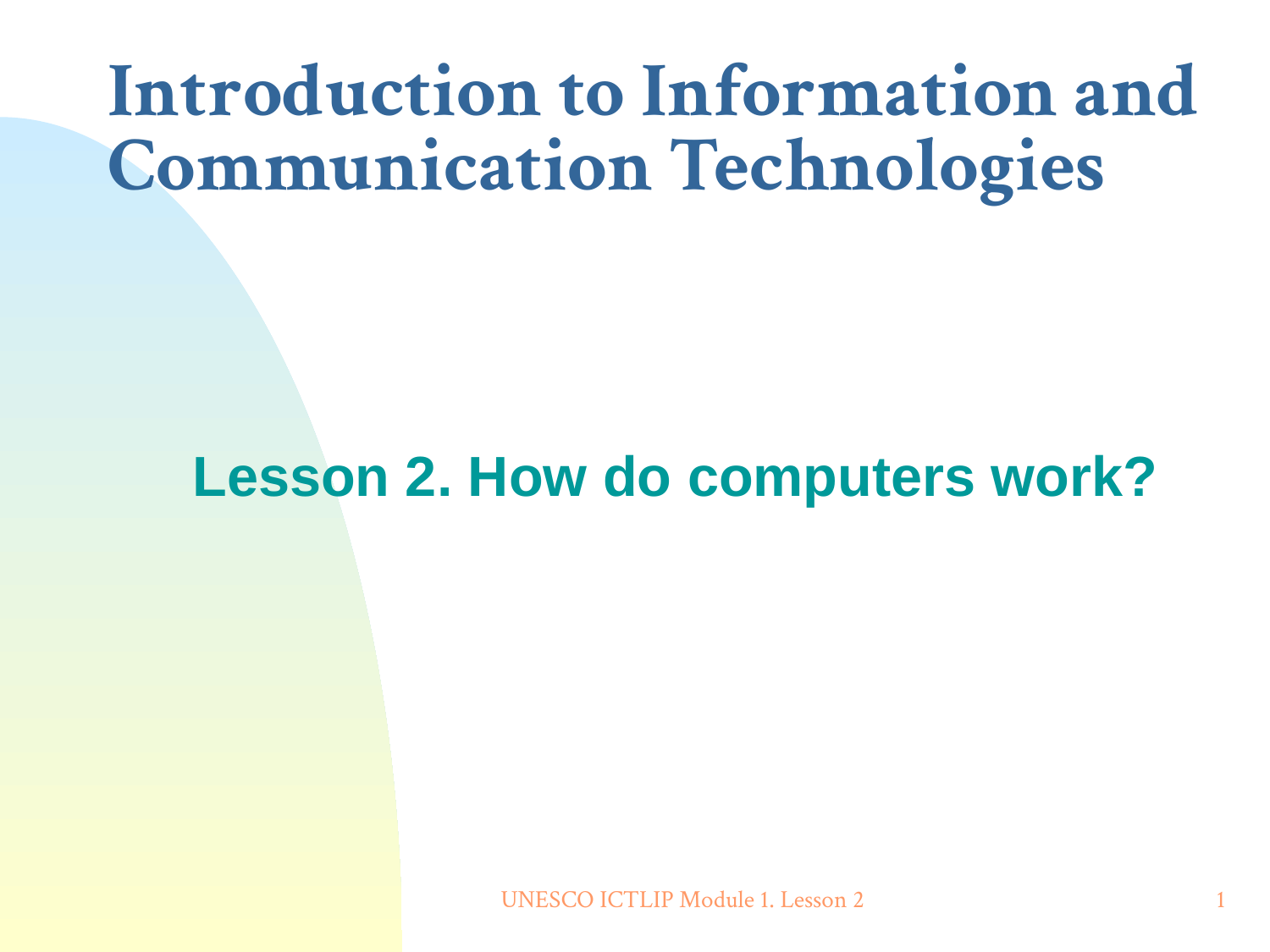

# Introduction to Information and Communication Technologies
Lesson 2. How do computers work?
UNESCO ICTLIP Module 1. Lesson 2
1